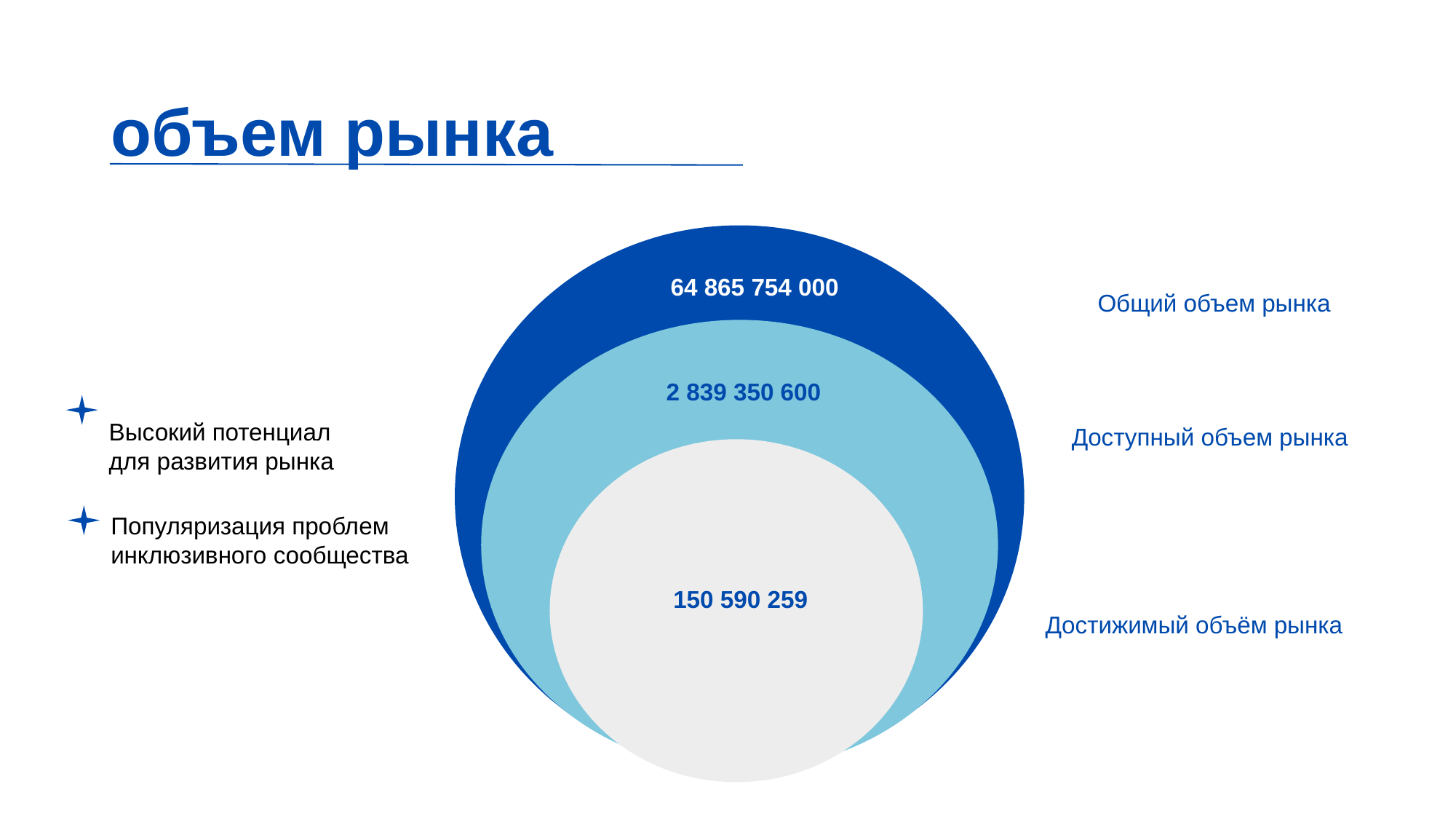

объем рынка

64 865 754 000
Общий объем рынка

2 839 350 600
Доступный объем рынка

150 590 259

 Достижимый объём рынка

Высокий потенциал
для развития рынка

Популяризация проблем
инклюзивного сообщества